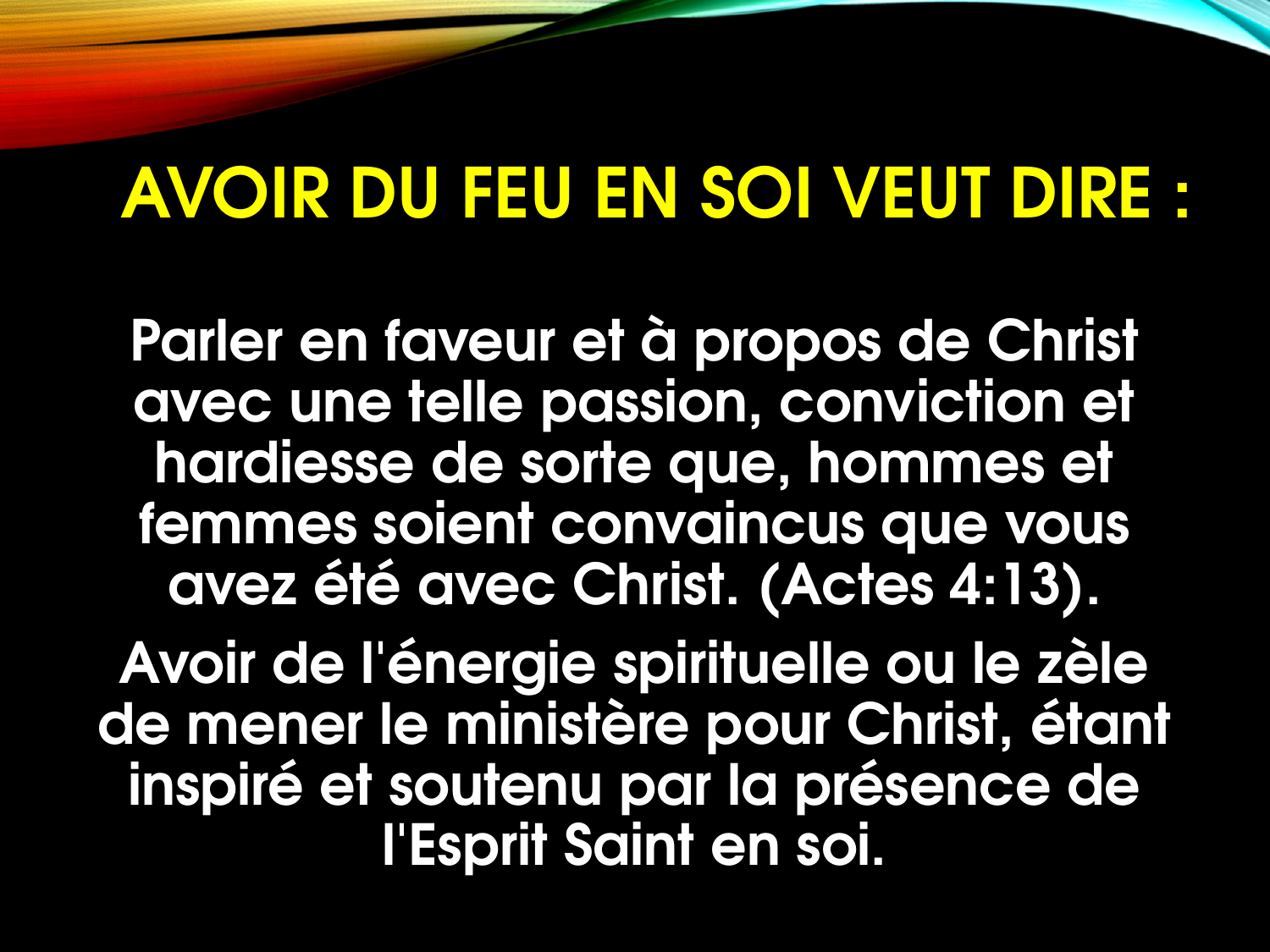

# Avoir du Feu en soi veut dire :
Parler en faveur et à propos de Christ avec une telle passion, conviction et hardiesse de sorte que, hommes et femmes soient convaincus que vous avez été avec Christ. (Actes 4:13).
Avoir de l'énergie spirituelle ou le zèle de mener le ministère pour Christ, étant inspiré et soutenu par la présence de l'Esprit Saint en soi.